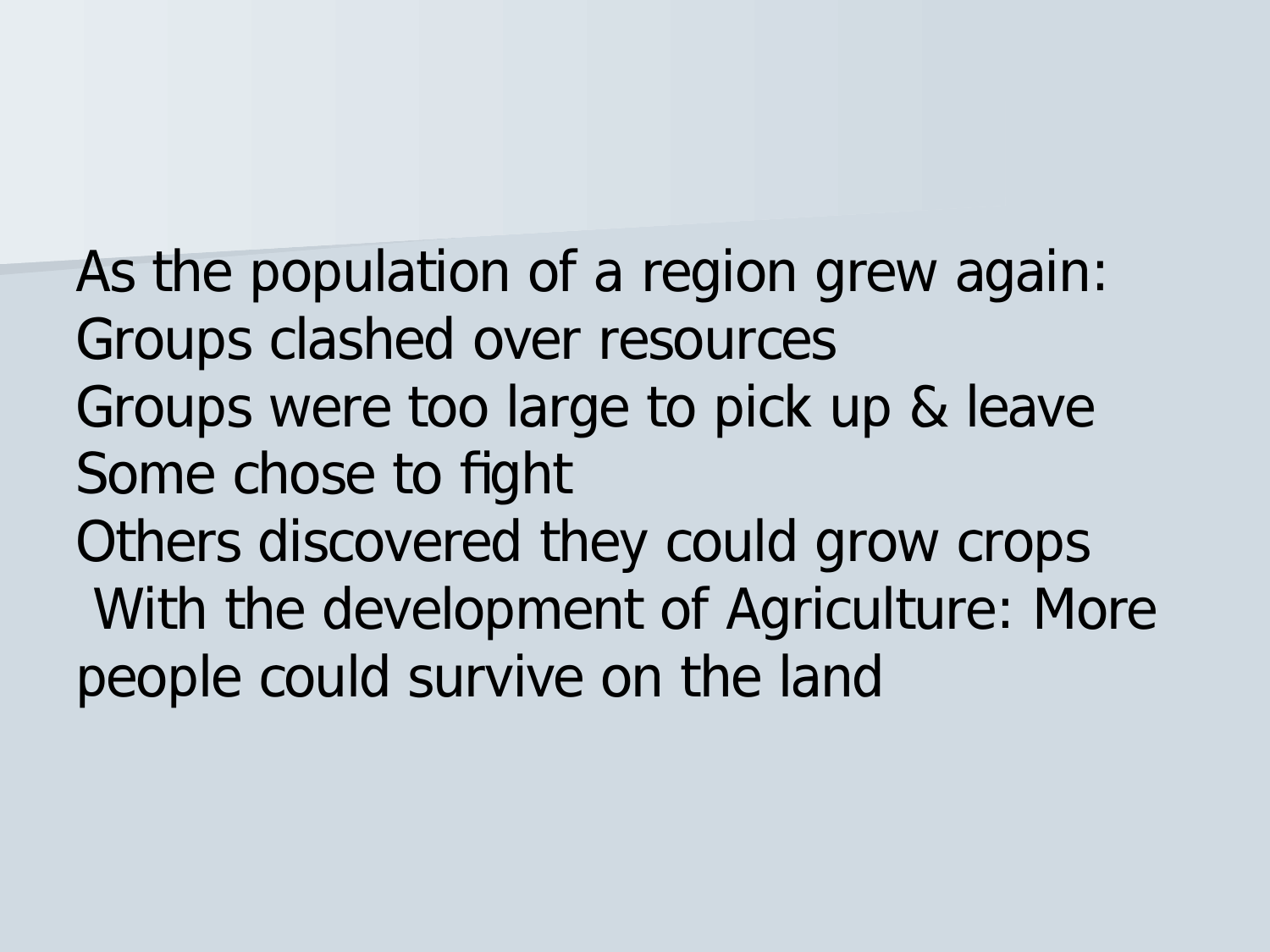

#
As the population of a region grew again:
Groups clashed over resources
Groups were too large to pick up & leave
Some chose to fight
Others discovered they could grow crops
 With the development of Agriculture: More people could survive on the land